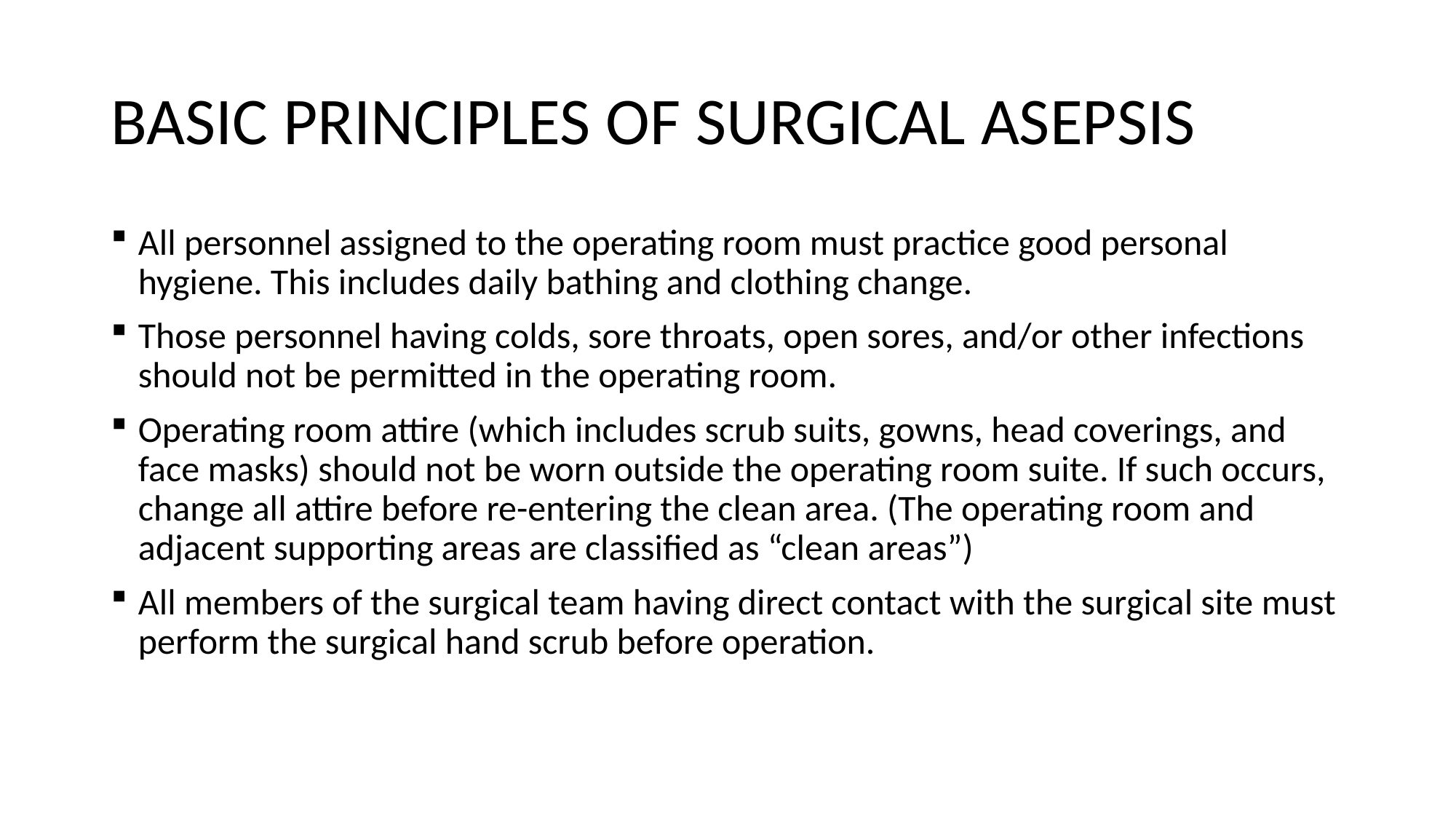

# BASIC PRINCIPLES OF SURGICAL ASEPSIS
All personnel assigned to the operating room must practice good personal hygiene. This includes daily bathing and clothing change.
Those personnel having colds, sore throats, open sores, and/or other infections should not be permitted in the operating room.
Operating room attire (which includes scrub suits, gowns, head coverings, and face masks) should not be worn outside the operating room suite. If such occurs, change all attire before re-entering the clean area. (The operating room and adjacent supporting areas are classified as “clean areas”)
All members of the surgical team having direct contact with the surgical site must perform the surgical hand scrub before operation.